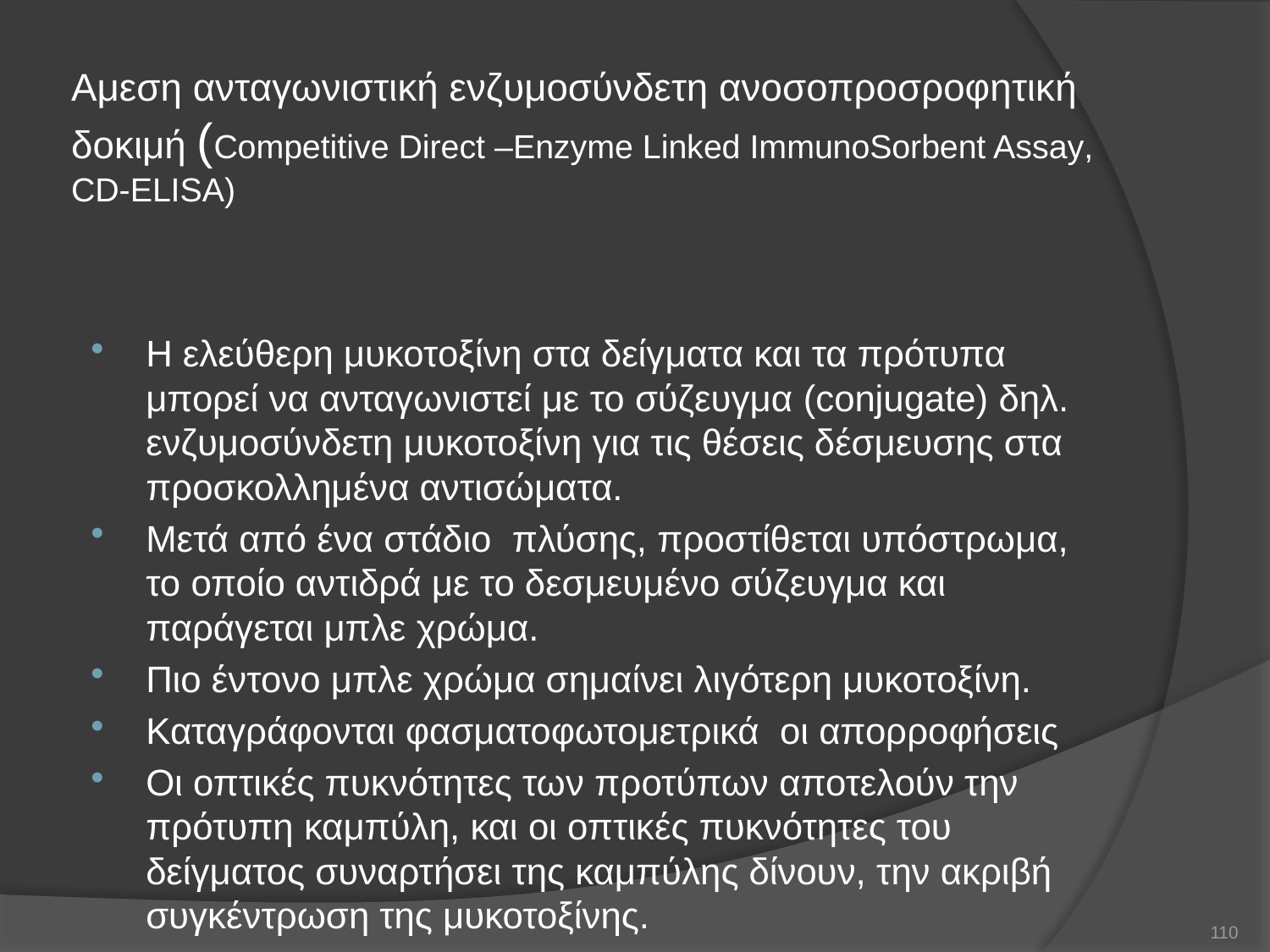

# Αμεση ανταγωνιστική ενζυμοσύνδετη ανοσοπροσροφητική δοκιμή (Competitive Direct –Enzyme Linked ImmunoSorbent Assay, CD-ELISA)
Η ελεύθερη μυκοτοξίνη στα δείγματα και τα πρότυπα μπορεί να ανταγωνιστεί με το σύζευγμα (conjugate) δηλ. ενζυμοσύνδετη μυκοτοξίνη για τις θέσεις δέσμευσης στα προσκολλημένα αντισώματα.
Μετά από ένα στάδιο  πλύσης, προστίθεται υπόστρωμα, το οποίο αντιδρά με το δεσμευμένο σύζευγμα και παράγεται μπλε χρώμα.
Πιο έντονο μπλε χρώμα σημαίνει λιγότερη μυκοτοξίνη.
Καταγράφονται φασματοφωτομετρικά  οι απορροφήσεις
Οι οπτικές πυκνότητες των προτύπων αποτελούν την πρότυπη καμπύλη, και οι οπτικές πυκνότητες του δείγματος συναρτήσει της καμπύλης δίνουν, την ακριβή συγκέντρωση της μυκοτοξίνης.

110